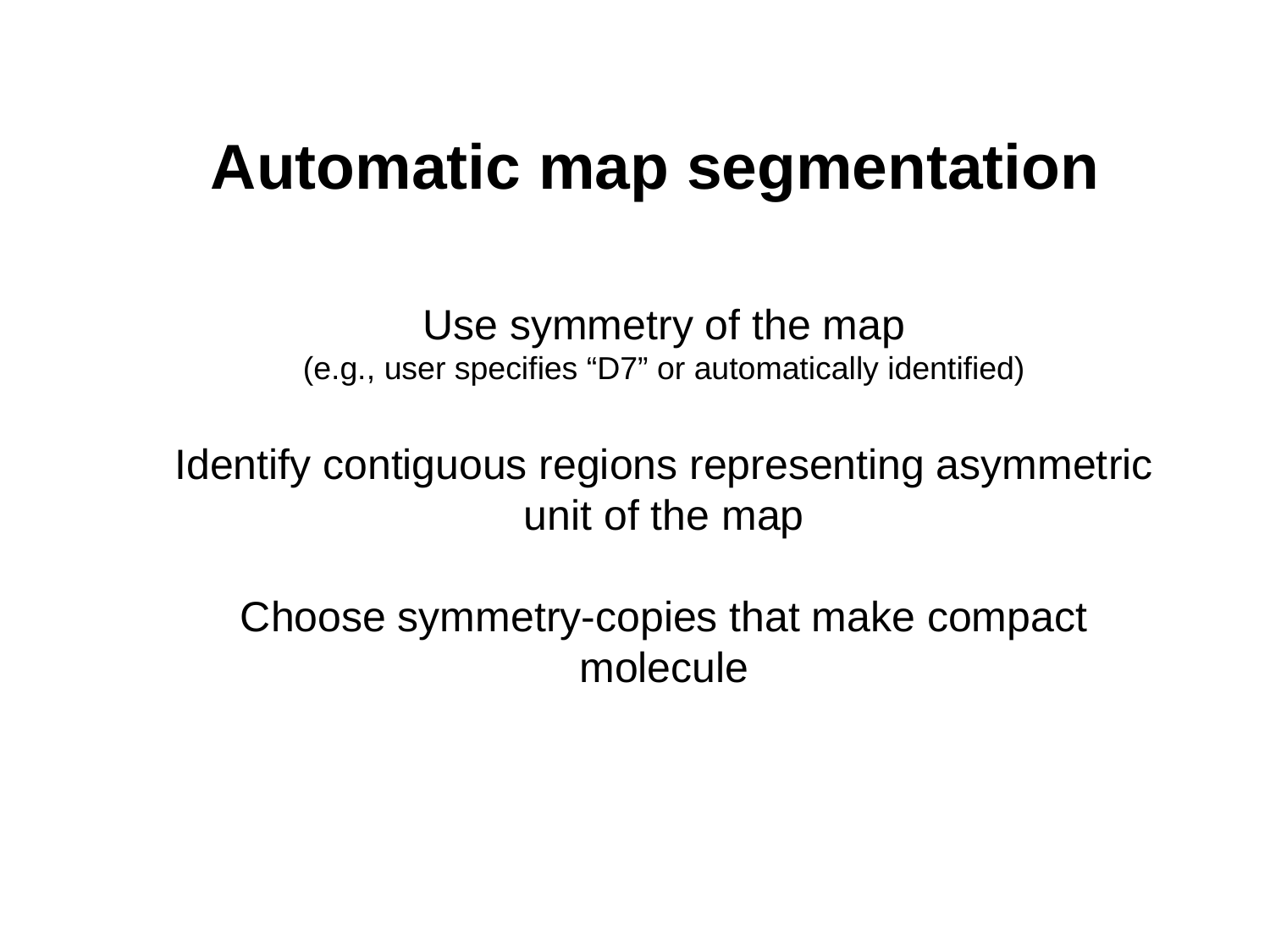

# Automatic map segmentation
Use symmetry of the map
(e.g., user specifies “D7” or automatically identified)

Identify contiguous regions representing asymmetric unit of the map

Choose symmetry-copies that make compact molecule